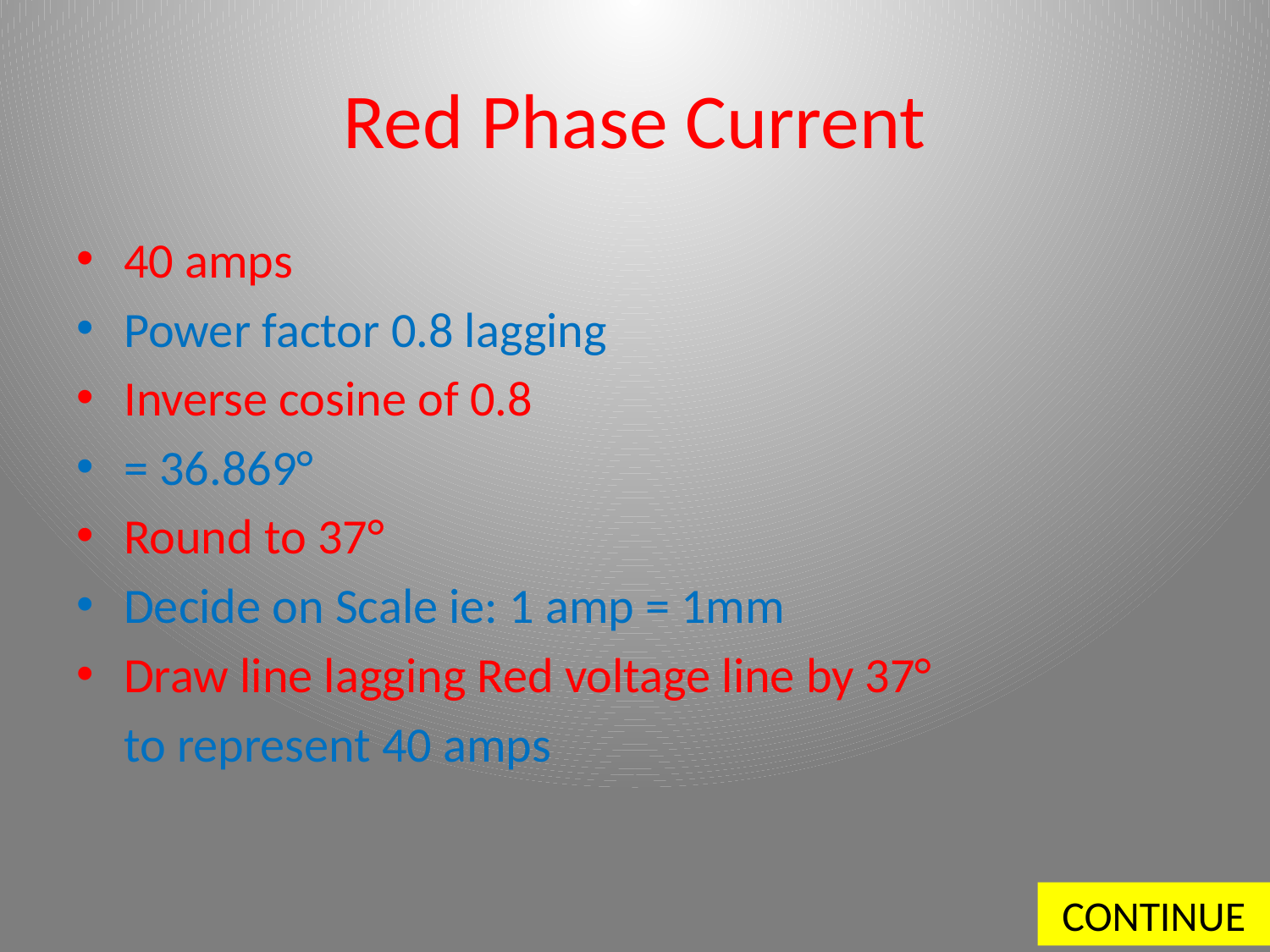

# Red Phase Current
40 amps
Power factor 0.8 lagging
Inverse cosine of 0.8
= 36.869°
Round to 37°
Decide on Scale ie: 1 amp = 1mm
Draw line lagging Red voltage line by 37°
	to represent 40 amps
CONTINUE